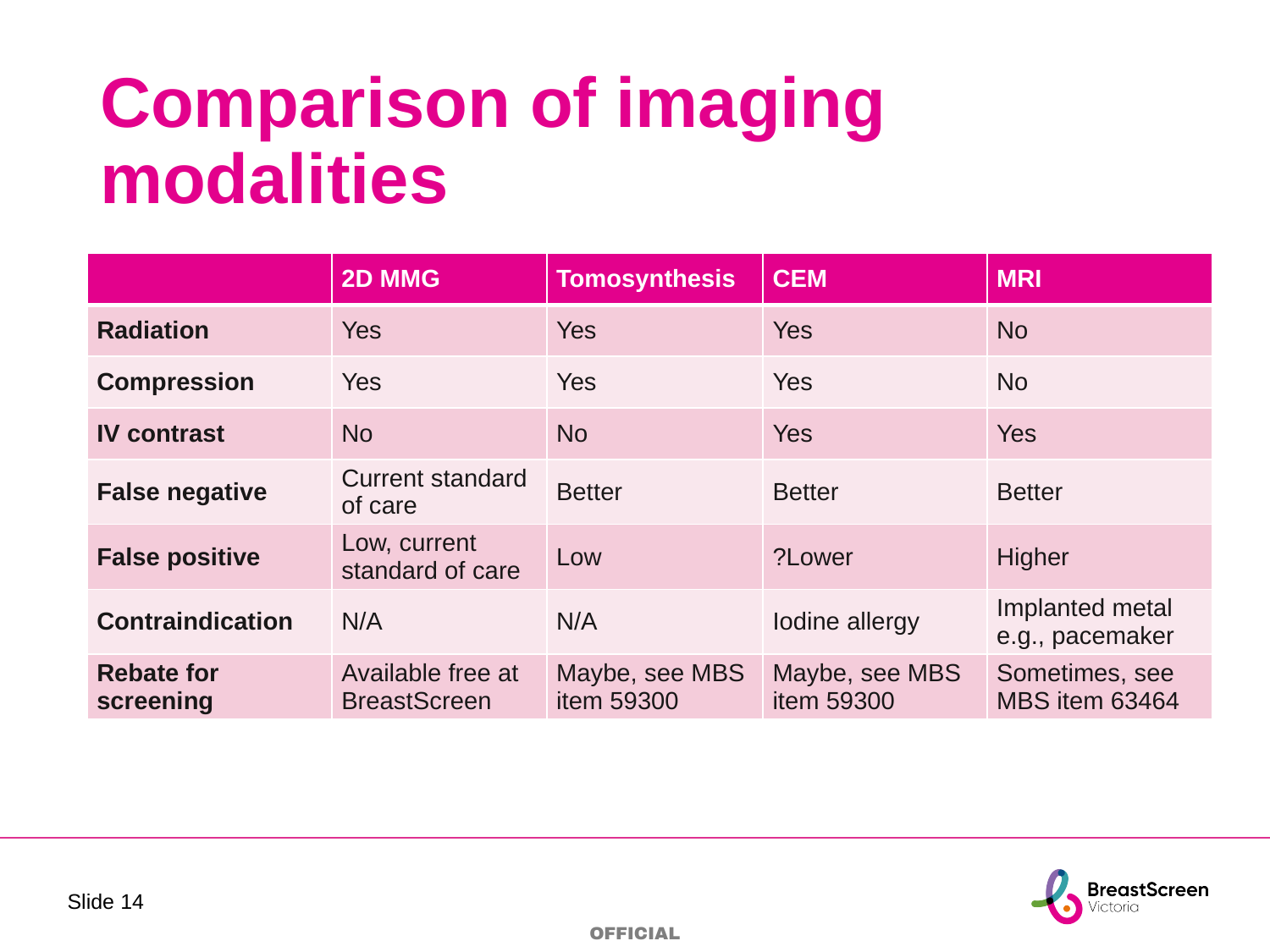

# Comparison of imaging modalities
|  | 2D MMG | Tomosynthesis | CEM | MRI |
| --- | --- | --- | --- | --- |
| Radiation | Yes | Yes | Yes | No |
| Compression | Yes | Yes | Yes | No |
| IV contrast | No | No | Yes | Yes |
| False negative | Current standard of care | Better | Better | Better |
| False positive | Low, current standard of care | Low | ?Lower | Higher |
| Contraindication | N/A | N/A | Iodine allergy | Implanted metal e.g., pacemaker |
| Rebate for screening | Available free at BreastScreen | Maybe, see MBS item 59300 | Maybe, see MBS item 59300 | Sometimes, see MBS item 63464 |